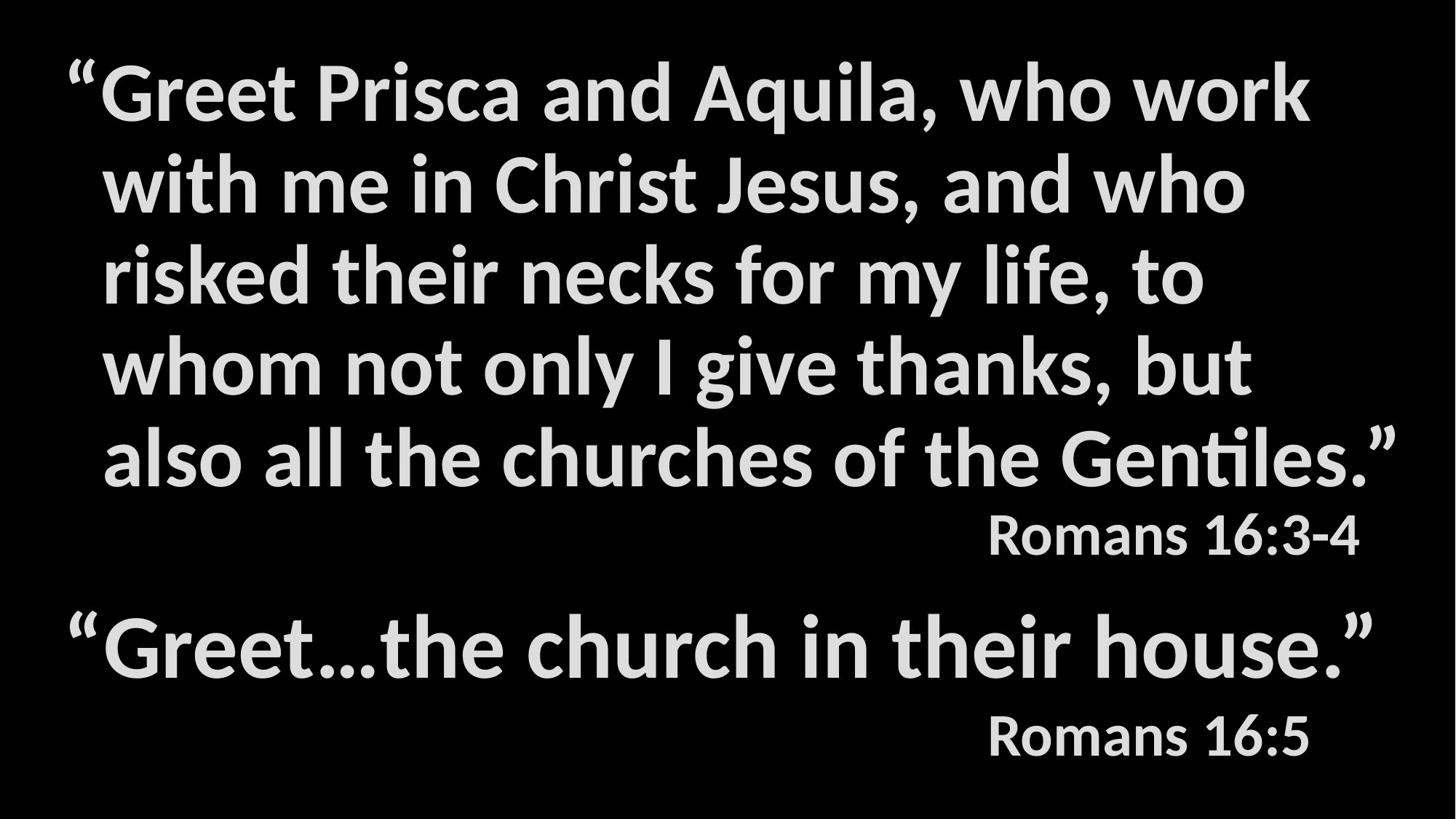

“Greet Prisca and Aquila, who work
  with me in Christ Jesus, and who
  risked their necks for my life, to
  whom not only I give thanks, but
  also all the churches of the Gentiles.”
Romans 16:3-4
“Greet…the church in their house.”
Romans 16:5